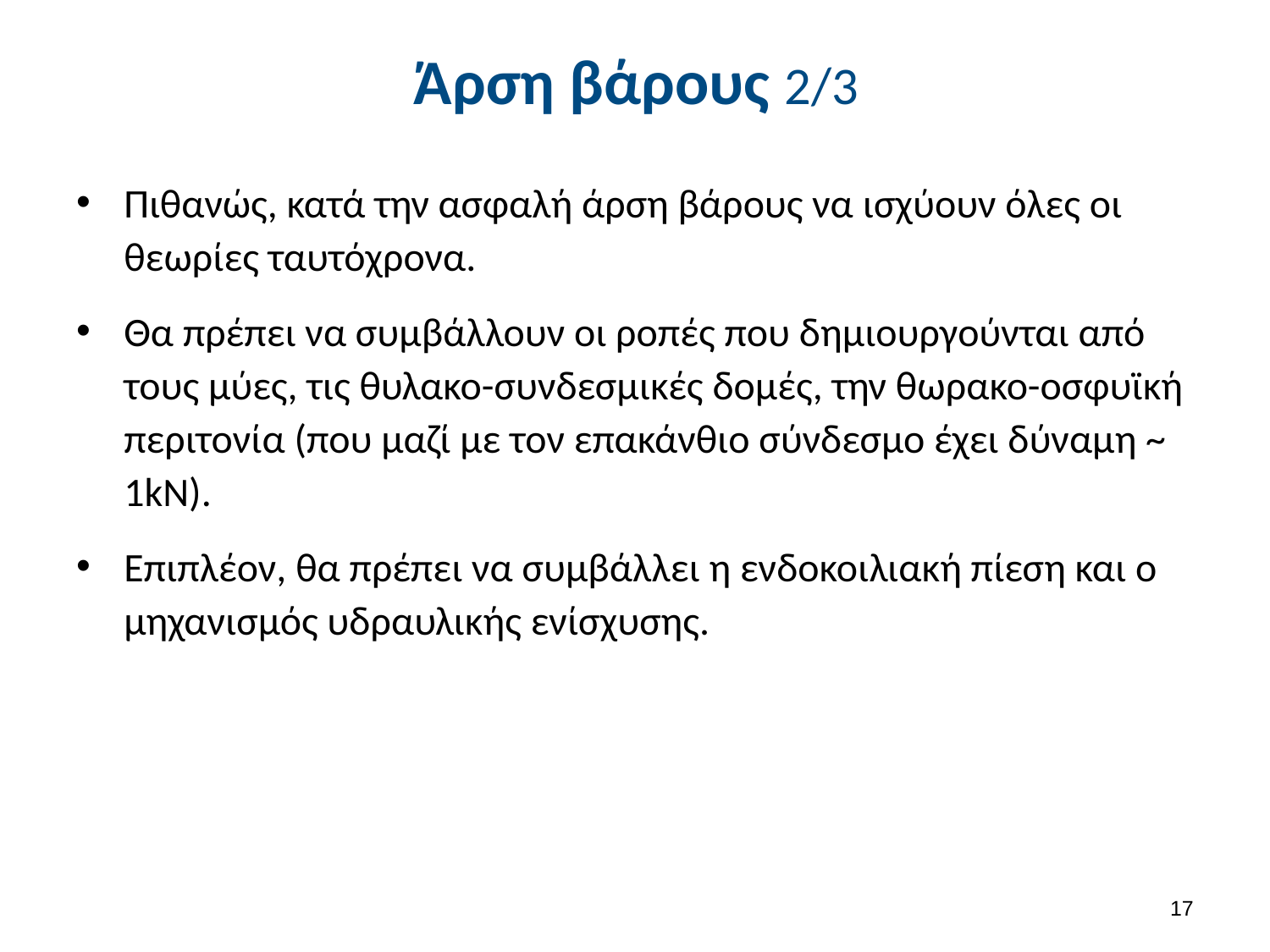

# Άρση βάρους 2/3
Πιθανώς, κατά την ασφαλή άρση βάρους να ισχύουν όλες οι θεωρίες ταυτόχρονα.
Θα πρέπει να συμβάλλουν οι ροπές που δημιουργούνται από τους μύες, τις θυλακο-συνδεσμικές δομές, την θωρακο-οσφυϊκή περιτονία (που μαζί με τον επακάνθιο σύνδεσμο έχει δύναμη ~ 1kN).
Επιπλέον, θα πρέπει να συμβάλλει η ενδοκοιλιακή πίεση και ο μηχανισμός υδραυλικής ενίσχυσης.
17